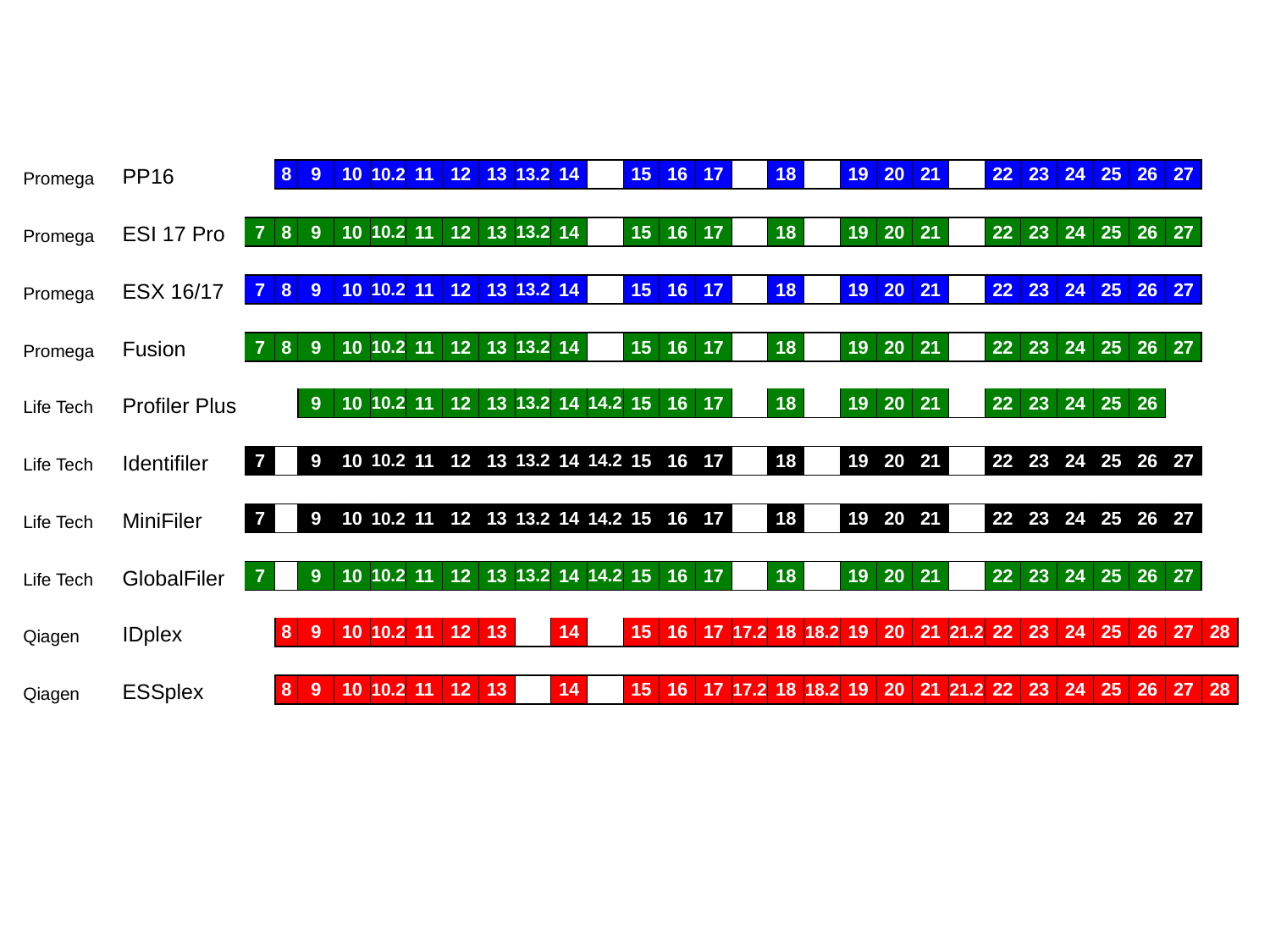

| Promega | PP16 |  | 8 | 9 | 10 | 10.2 | 11 | 12 | 13 | 13.2 | 14 |  | 15 | 16 | 17 |  | 18 |  | 19 | 20 | 21 |  | 22 | 23 | 24 | 25 | 26 | 27 |  |
| --- | --- | --- | --- | --- | --- | --- | --- | --- | --- | --- | --- | --- | --- | --- | --- | --- | --- | --- | --- | --- | --- | --- | --- | --- | --- | --- | --- | --- | --- |
|  |  |  |  |  |  |  |  |  |  |  |  |  |  |  |  |  |  |  |  |  |  |  |  |  |  |  |  |  |  |
| Promega | ESI 17 Pro | 7 | 8 | 9 | 10 | 10.2 | 11 | 12 | 13 | 13.2 | 14 |  | 15 | 16 | 17 |  | 18 |  | 19 | 20 | 21 |  | 22 | 23 | 24 | 25 | 26 | 27 |  |
|  |  |  |  |  |  |  |  |  |  |  |  |  |  |  |  |  |  |  |  |  |  |  |  |  |  |  |  |  |  |
| Promega | ESX 16/17 | 7 | 8 | 9 | 10 | 10.2 | 11 | 12 | 13 | 13.2 | 14 |  | 15 | 16 | 17 |  | 18 |  | 19 | 20 | 21 |  | 22 | 23 | 24 | 25 | 26 | 27 |  |
|  |  |  |  |  |  |  |  |  |  |  |  |  |  |  |  |  |  |  |  |  |  |  |  |  |  |  |  |  |  |
| Promega | Fusion | 7 | 8 | 9 | 10 | 10.2 | 11 | 12 | 13 | 13.2 | 14 |  | 15 | 16 | 17 |  | 18 |  | 19 | 20 | 21 |  | 22 | 23 | 24 | 25 | 26 | 27 |  |
|  |  |  |  |  |  |  |  |  |  |  |  |  |  |  |  |  |  |  |  |  |  |  |  |  |  |  |  |  |  |
| Life Tech | Profiler Plus |  |  | 9 | 10 | 10.2 | 11 | 12 | 13 | 13.2 | 14 | 14.2 | 15 | 16 | 17 |  | 18 |  | 19 | 20 | 21 |  | 22 | 23 | 24 | 25 | 26 |  |  |
|  |  |  |  |  |  |  |  |  |  |  |  |  |  |  |  |  |  |  |  |  |  |  |  |  |  |  |  |  |  |
| Life Tech | Identifiler | 7 |  | 9 | 10 | 10.2 | 11 | 12 | 13 | 13.2 | 14 | 14.2 | 15 | 16 | 17 |  | 18 |  | 19 | 20 | 21 |  | 22 | 23 | 24 | 25 | 26 | 27 |  |
|  |  |  |  |  |  |  |  |  |  |  |  |  |  |  |  |  |  |  |  |  |  |  |  |  |  |  |  |  |  |
| Life Tech | MiniFiler | 7 |  | 9 | 10 | 10.2 | 11 | 12 | 13 | 13.2 | 14 | 14.2 | 15 | 16 | 17 |  | 18 |  | 19 | 20 | 21 |  | 22 | 23 | 24 | 25 | 26 | 27 |  |
|  |  |  |  |  |  |  |  |  |  |  |  |  |  |  |  |  |  |  |  |  |  |  |  |  |  |  |  |  |  |
| Life Tech | GlobalFiler | 7 |  | 9 | 10 | 10.2 | 11 | 12 | 13 | 13.2 | 14 | 14.2 | 15 | 16 | 17 |  | 18 |  | 19 | 20 | 21 |  | 22 | 23 | 24 | 25 | 26 | 27 |  |
|  |  |  |  |  |  |  |  |  |  |  |  |  |  |  |  |  |  |  |  |  |  |  |  |  |  |  |  |  |  |
| Qiagen | IDplex |  | 8 | 9 | 10 | 10.2 | 11 | 12 | 13 |  | 14 |  | 15 | 16 | 17 | 17.2 | 18 | 18.2 | 19 | 20 | 21 | 21.2 | 22 | 23 | 24 | 25 | 26 | 27 | 28 |
|  |  |  |  |  |  |  |  |  |  |  |  |  |  |  |  |  |  |  |  |  |  |  |  |  |  |  |  |  |  |
| Qiagen | ESSplex |  | 8 | 9 | 10 | 10.2 | 11 | 12 | 13 |  | 14 |  | 15 | 16 | 17 | 17.2 | 18 | 18.2 | 19 | 20 | 21 | 21.2 | 22 | 23 | 24 | 25 | 26 | 27 | 28 |